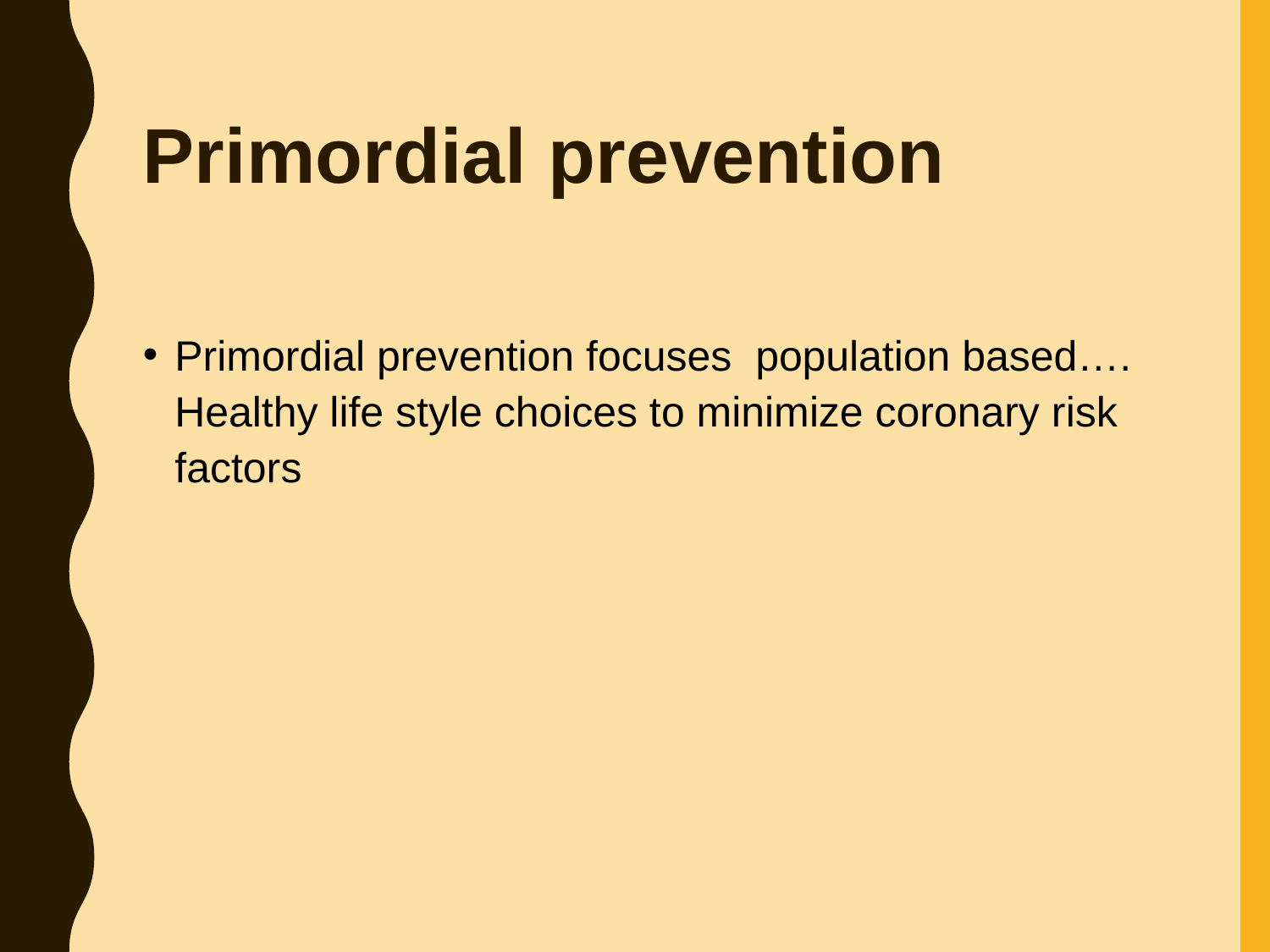

# Primordial prevention
Primordial prevention focuses  population based…. Healthy life style choices to minimize coronary risk factors